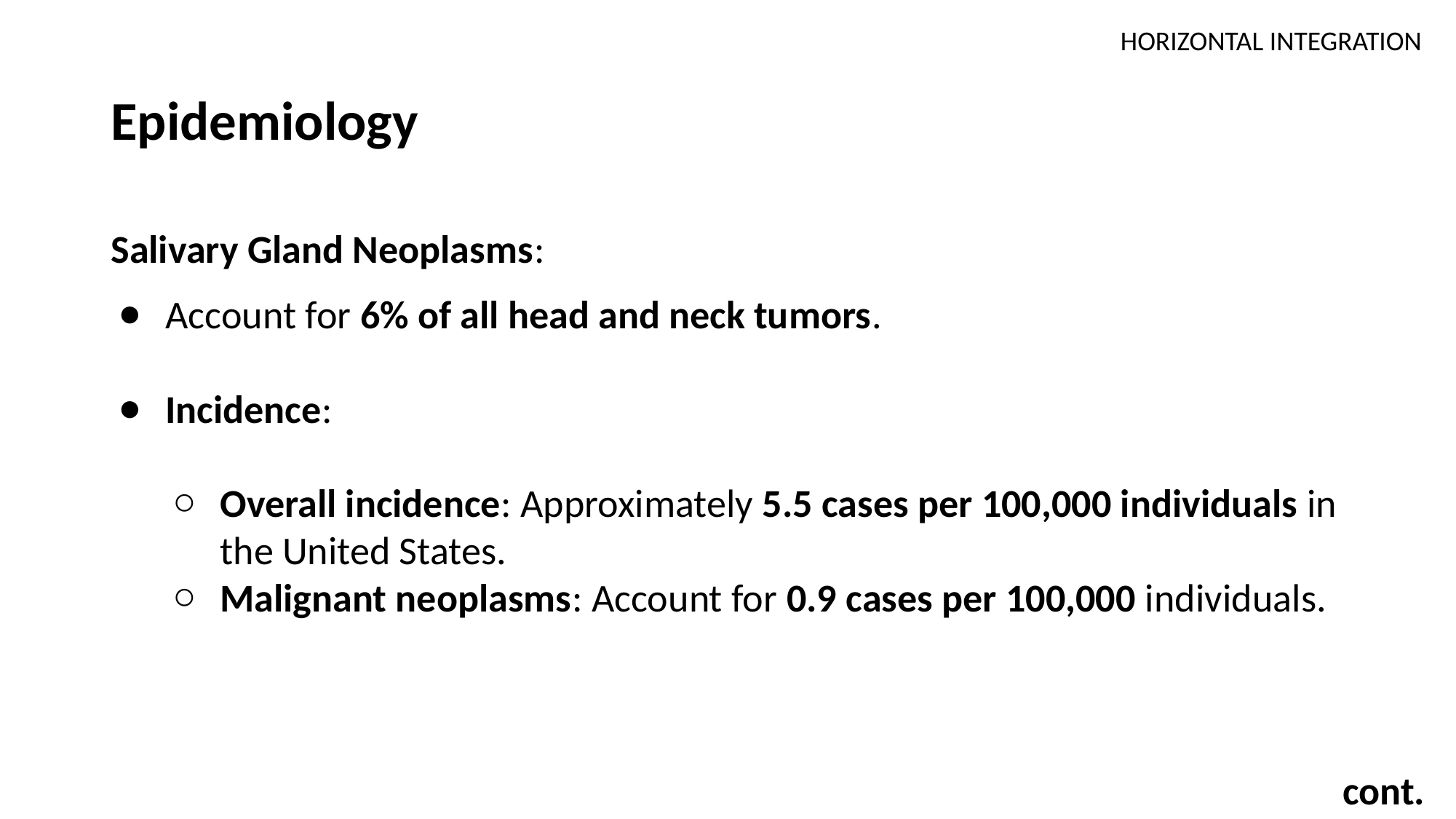

HORIZONTAL INTEGRATION
# Epidemiology
Salivary Gland Neoplasms:
Account for 6% of all head and neck tumors.
Incidence:
Overall incidence: Approximately 5.5 cases per 100,000 individuals in the United States.
Malignant neoplasms: Account for 0.9 cases per 100,000 individuals.
cont.